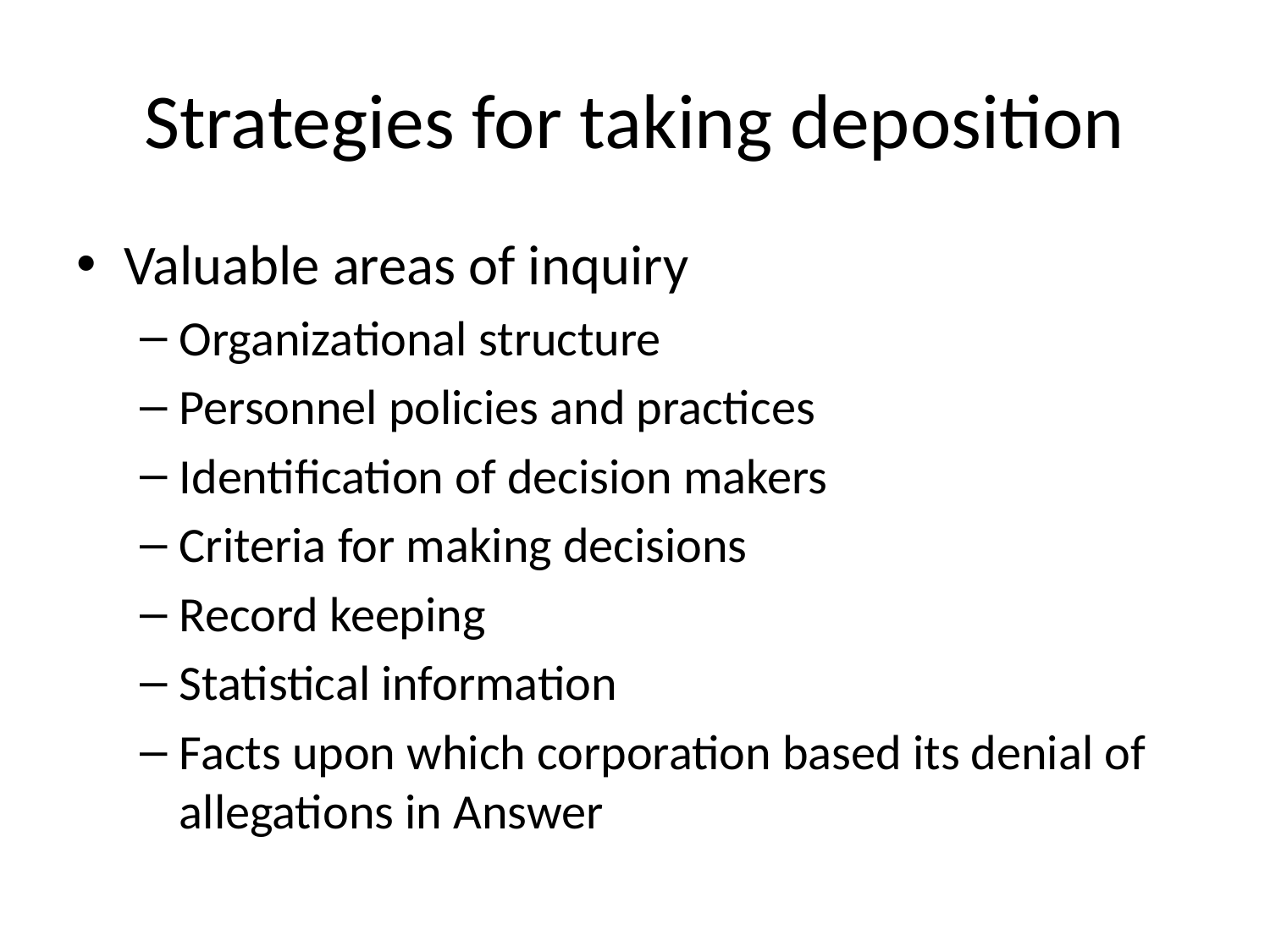

# Strategies for taking deposition
Valuable areas of inquiry
Organizational structure
Personnel policies and practices
Identification of decision makers
Criteria for making decisions
Record keeping
Statistical information
Facts upon which corporation based its denial of allegations in Answer